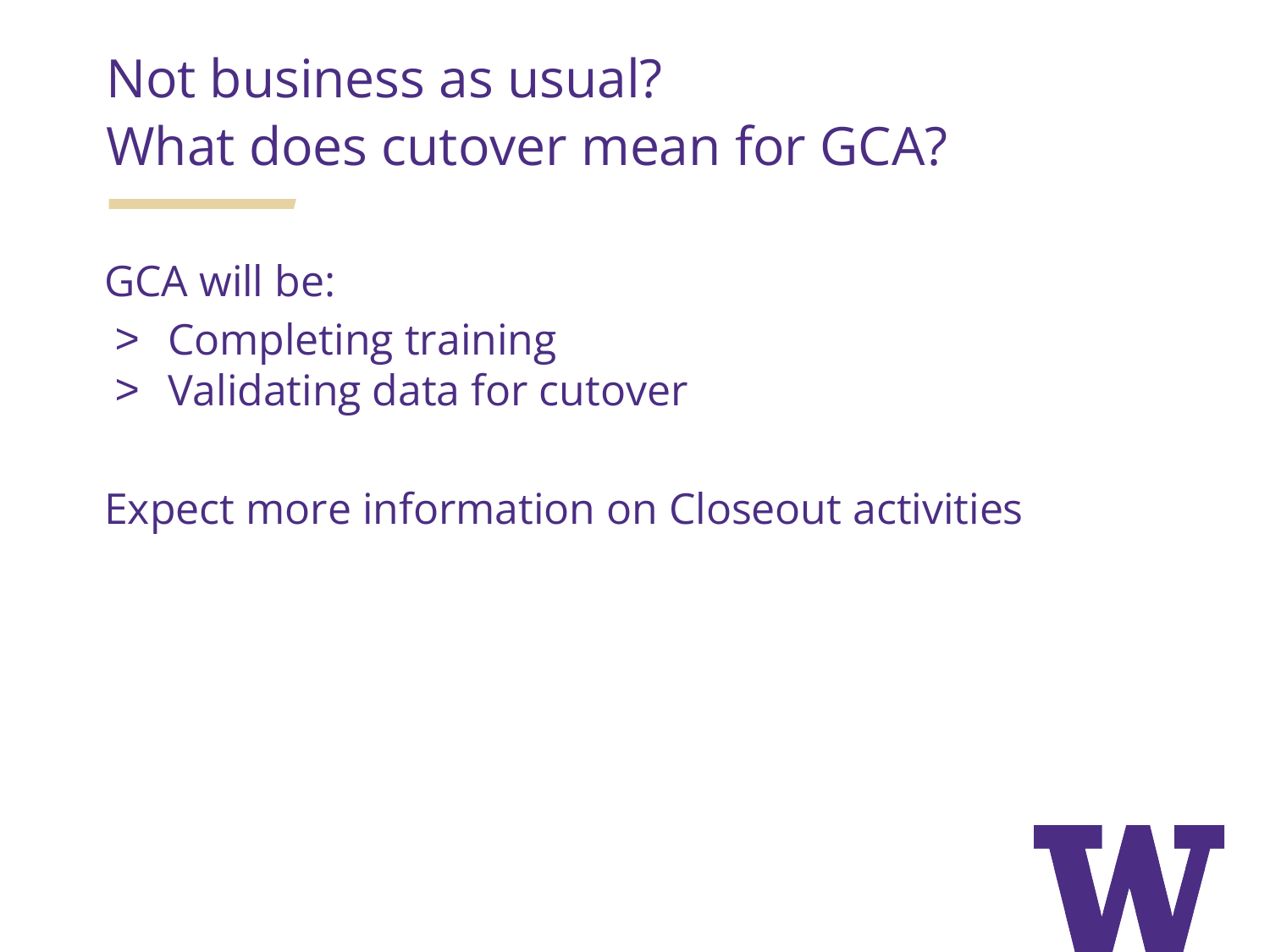

Not business as usual?
What does cutover mean for GCA?
GCA will be:
Completing training
Validating data for cutover

Expect more information on Closeout activities